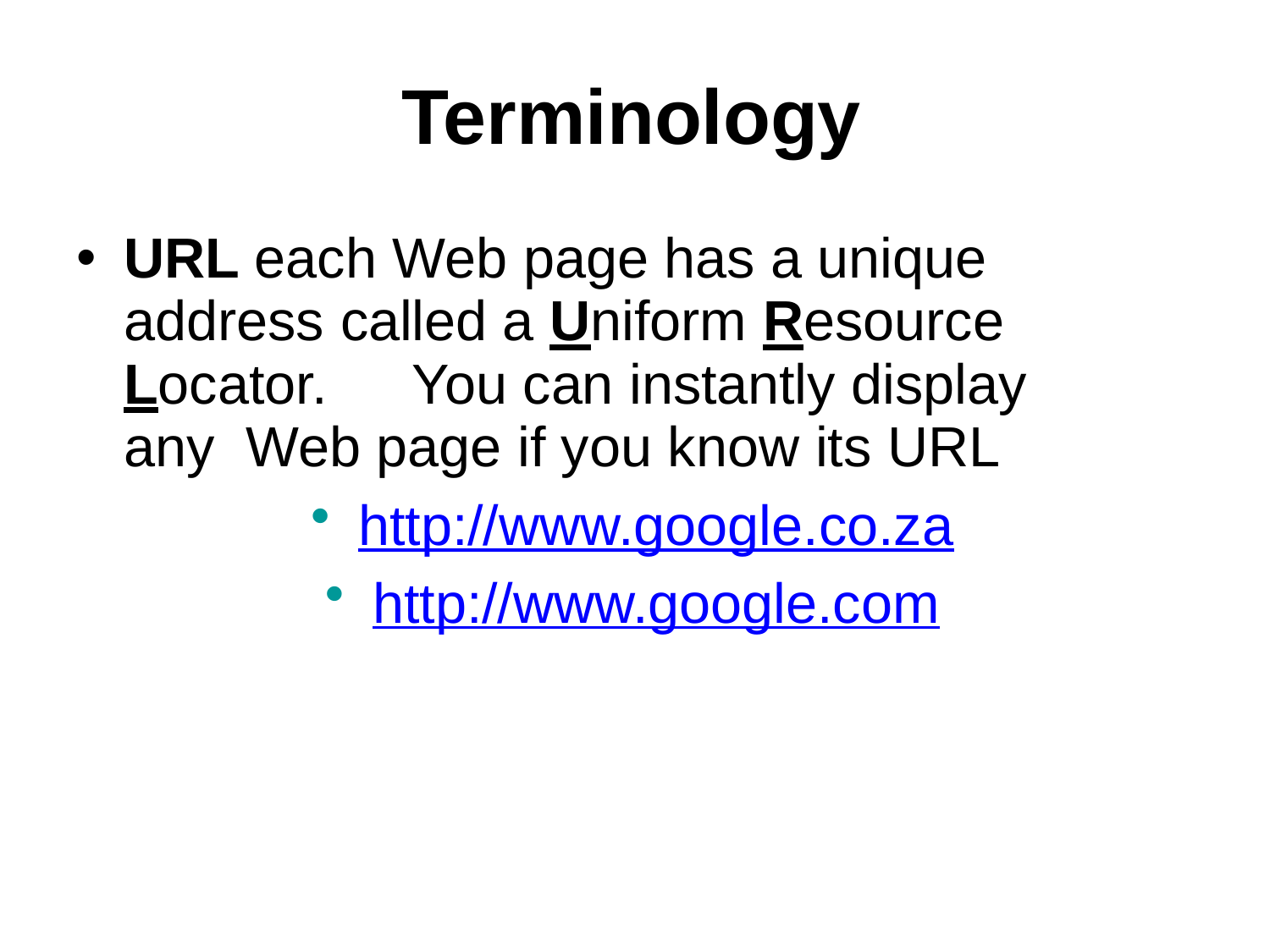

# Terminology
URL each Web page has a unique  address called a Uniform Resource  Locator.	You can instantly display any  Web page if you know its URL
http://www.google.co.za
http://www.google.com